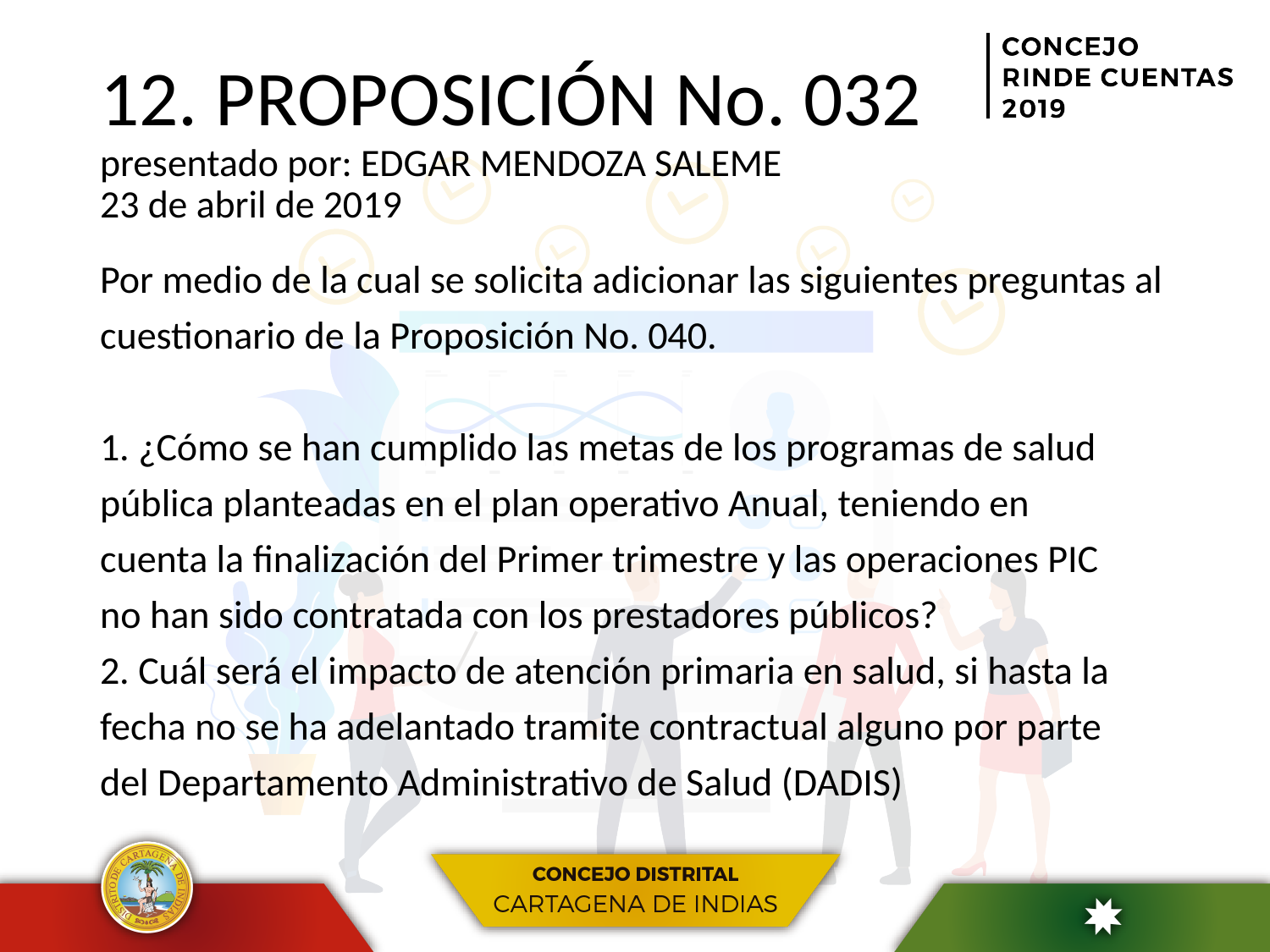

# 12. PROPOSICIÓN No. 032 presentado por: EDGAR MENDOZA SALEME 23 de abril de 2019
Por medio de la cual se solicita adicionar las siguientes preguntas al
cuestionario de la Proposición No. 040.

1. ¿Cómo se han cumplido las metas de los programas de salud
pública planteadas en el plan operativo Anual, teniendo en
cuenta la finalización del Primer trimestre y las operaciones PIC
no han sido contratada con los prestadores públicos?
2. Cuál será el impacto de atención primaria en salud, si hasta la
fecha no se ha adelantado tramite contractual alguno por parte
del Departamento Administrativo de Salud (DADIS)